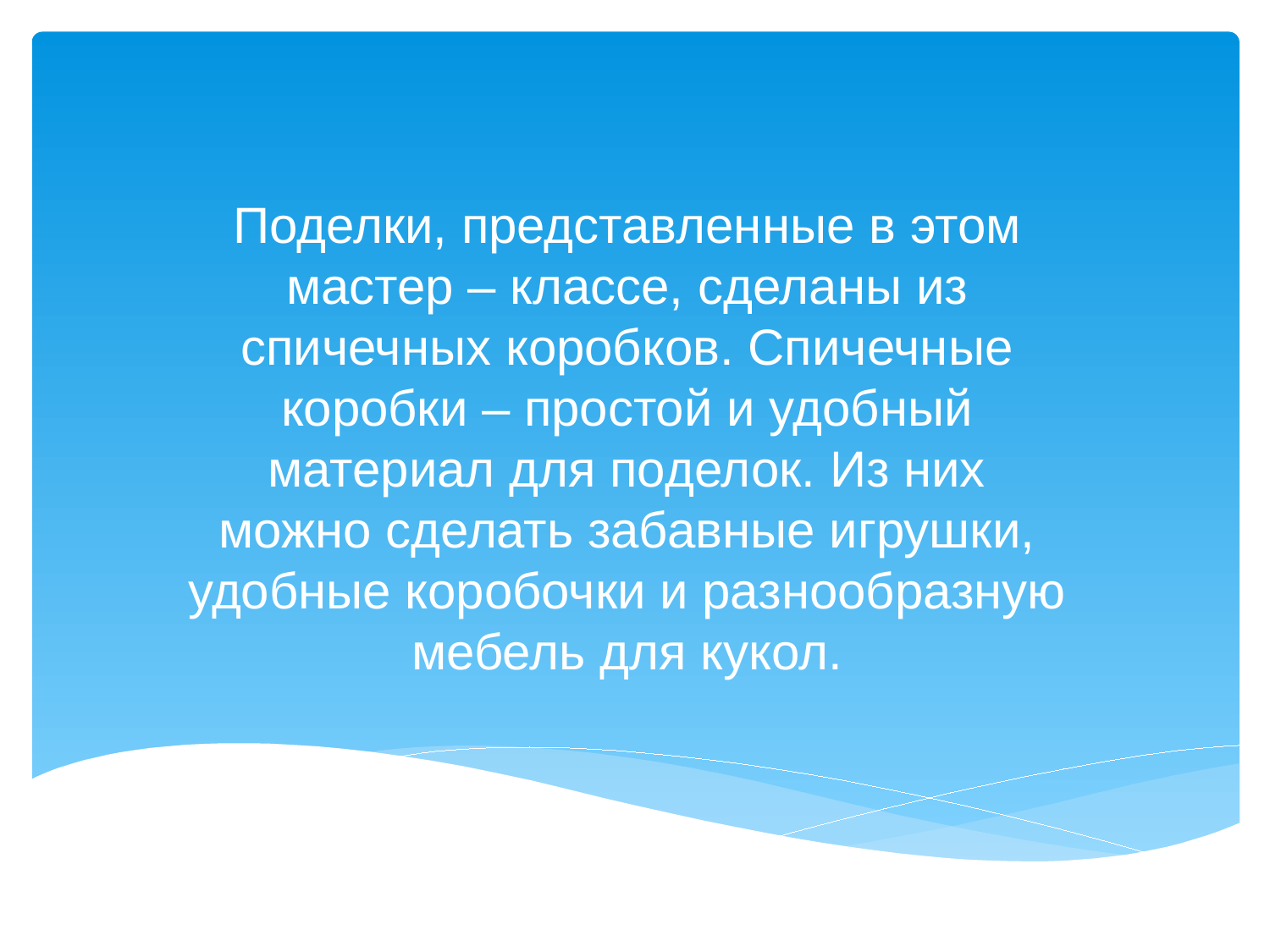

Поделки, представленные в этом мастер – классе, сделаны из спичечных коробков. Спичечные коробки – простой и удобный материал для поделок. Из них можно сделать забавные игрушки, удобные коробочки и разнообразную мебель для кукол.
#